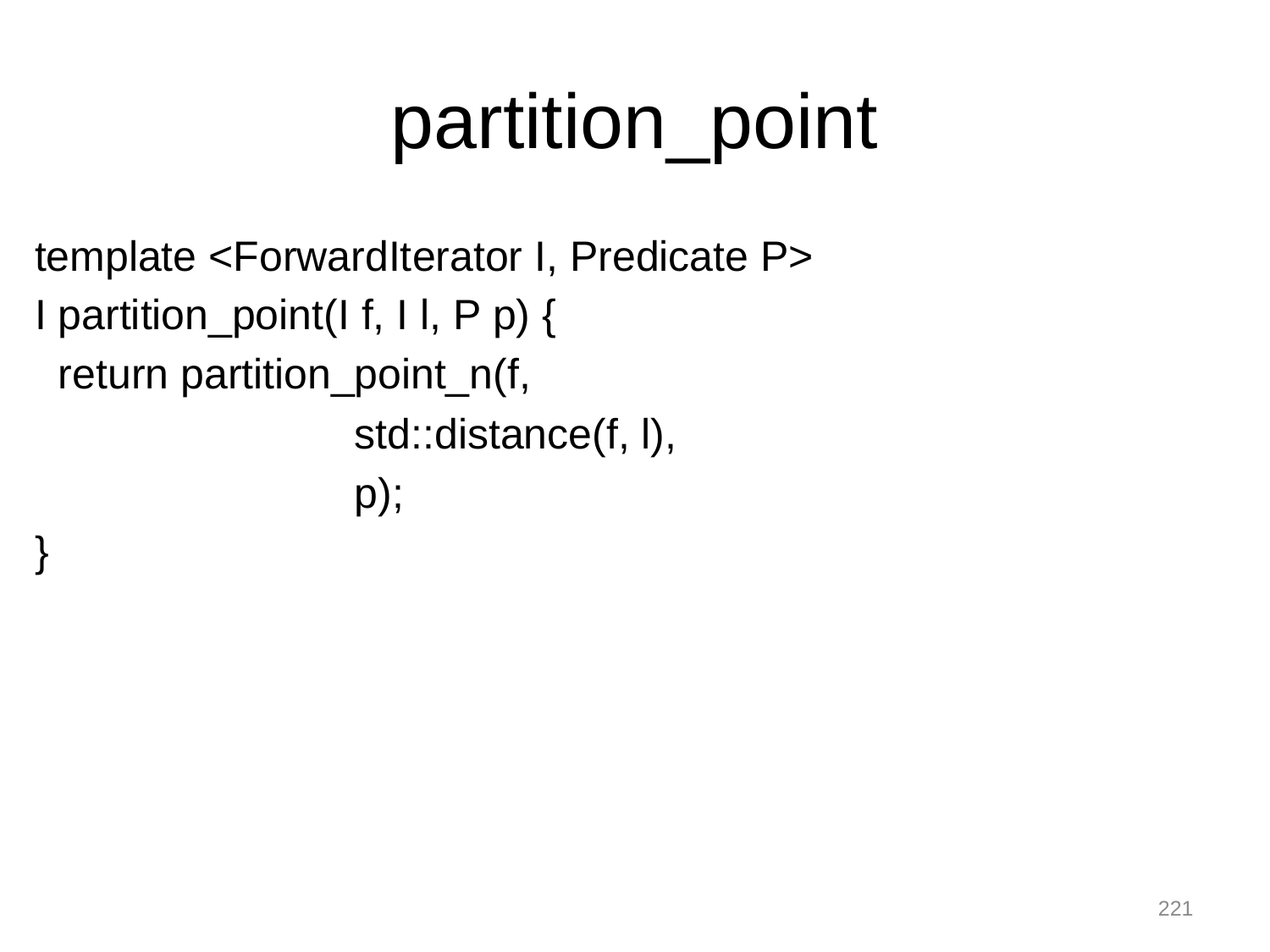

# partition_point
template <ForwardIterator I, Predicate P>
I partition_point(I f, I l, P p) {
  return partition_point_n(f,
                           std::distance(f, l),
                           p);
}
221